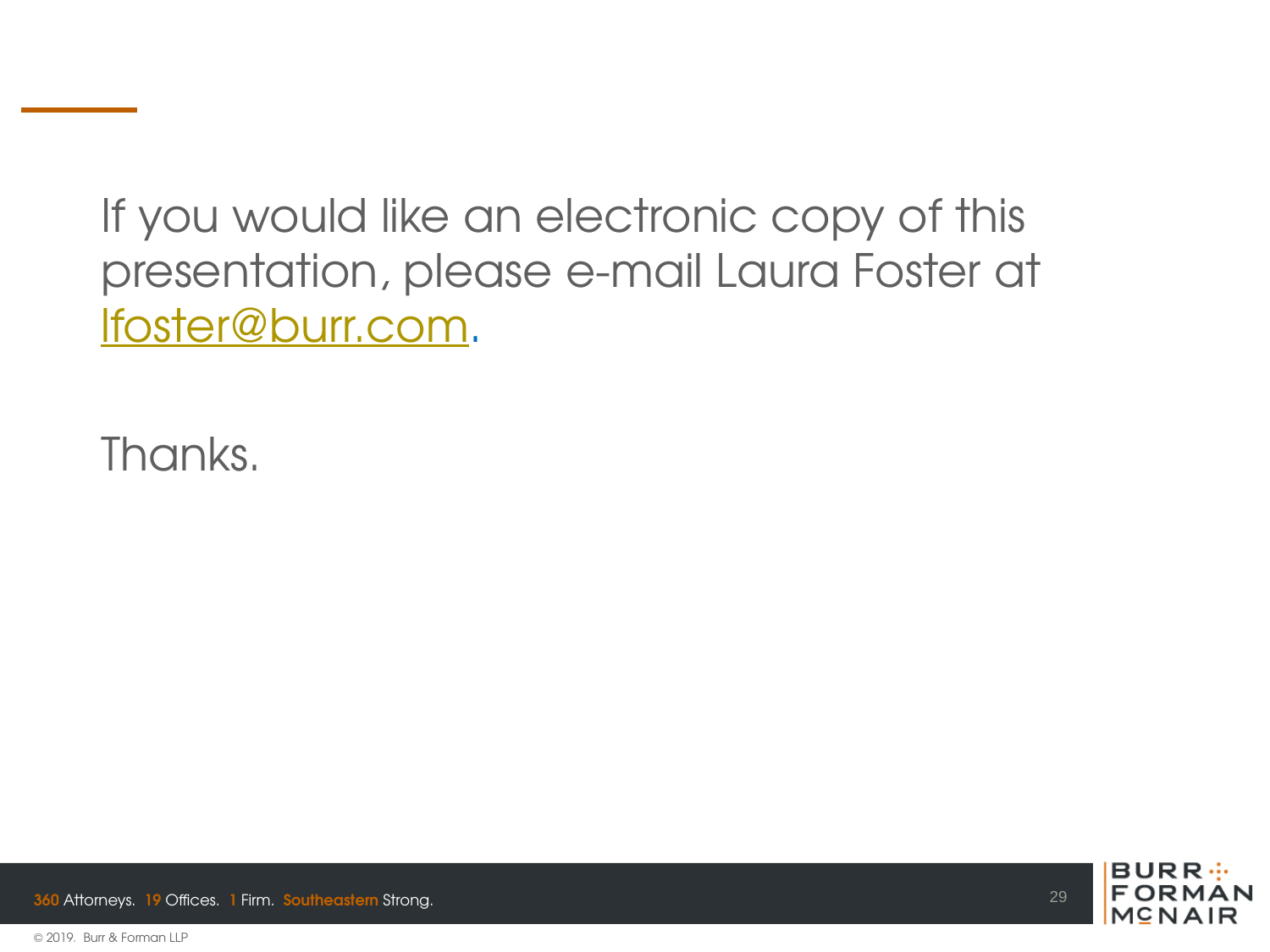

#
If you would like an electronic copy of this presentation, please e-mail Laura Foster at lfoster@burr.com.

Thanks.